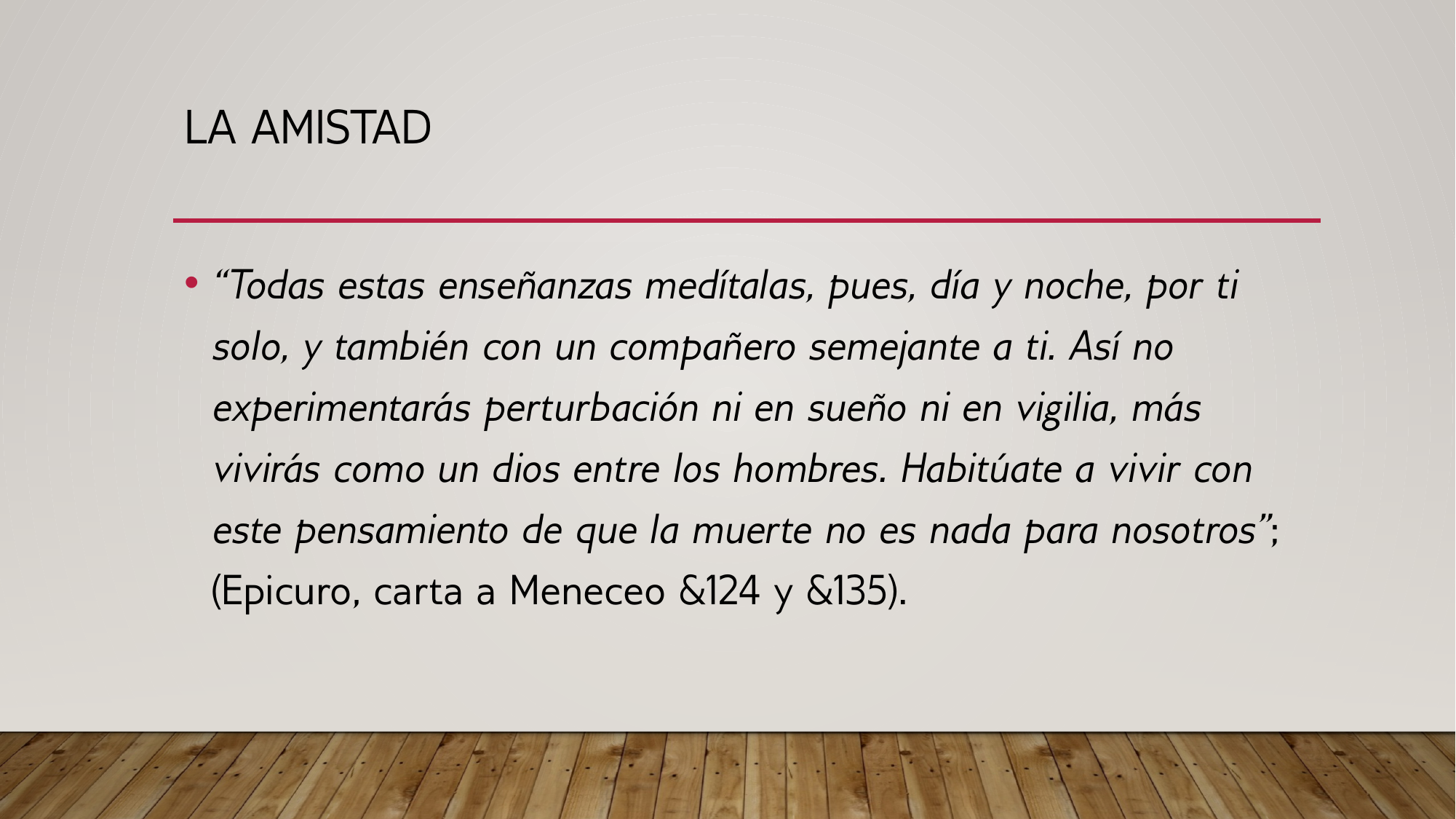

# La amistad
“Todas estas enseñanzas medítalas, pues, día y noche, por ti solo, y también con un compañero semejante a ti. Así no experimentarás perturbación ni en sueño ni en vigilia, más vivirás como un dios entre los hombres. Habitúate a vivir con este pensamiento de que la muerte no es nada para nosotros”; (Epicuro, carta a Meneceo &124 y &135).